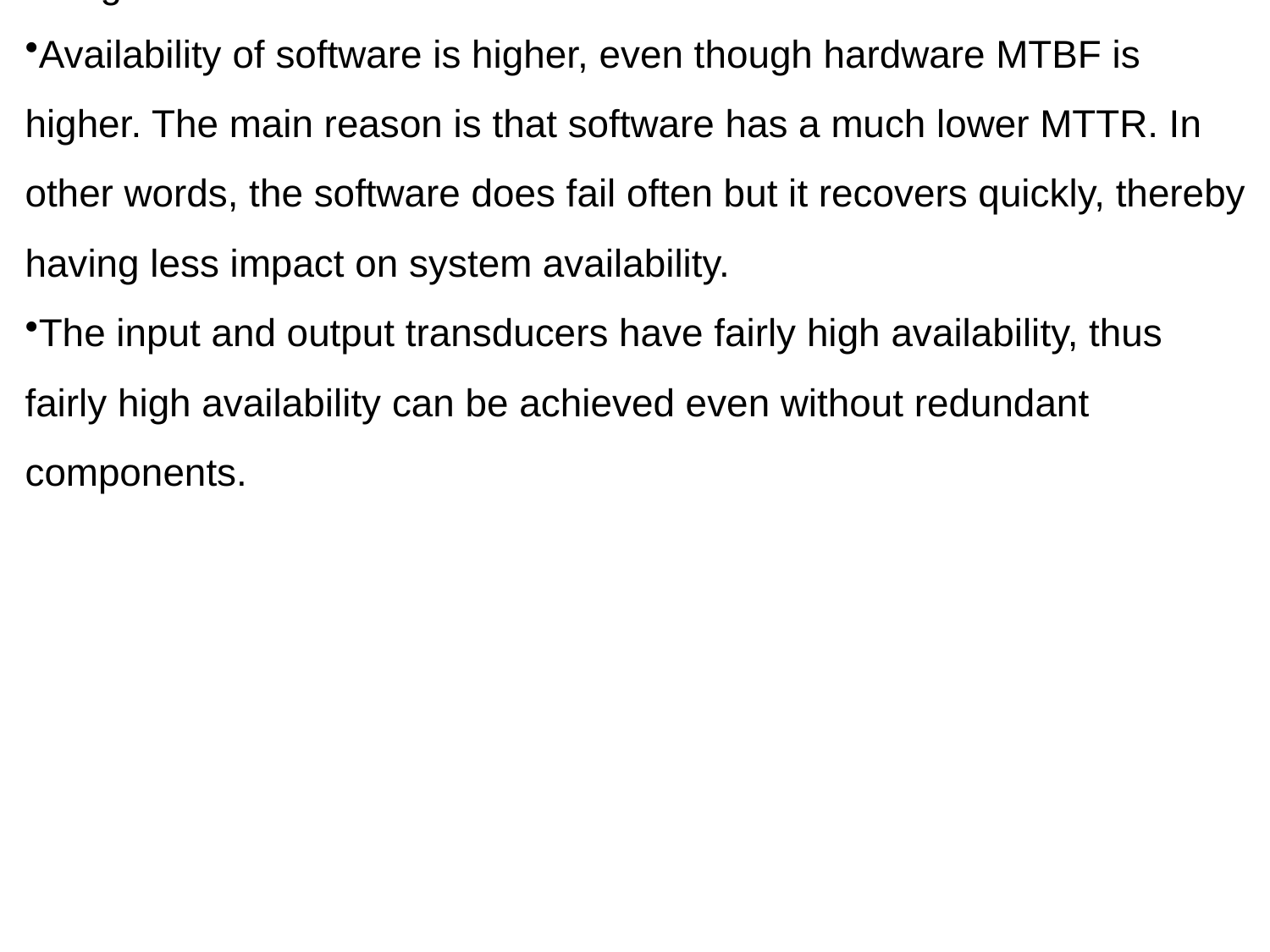

Things to note from the above table are:
Availability of software is higher, even though hardware MTBF is higher. The main reason is that software has a much lower MTTR. In other words, the software does fail often but it recovers quickly, thereby having less impact on system availability.
The input and output transducers have fairly high availability, thus fairly high availability can be achieved even without redundant components.